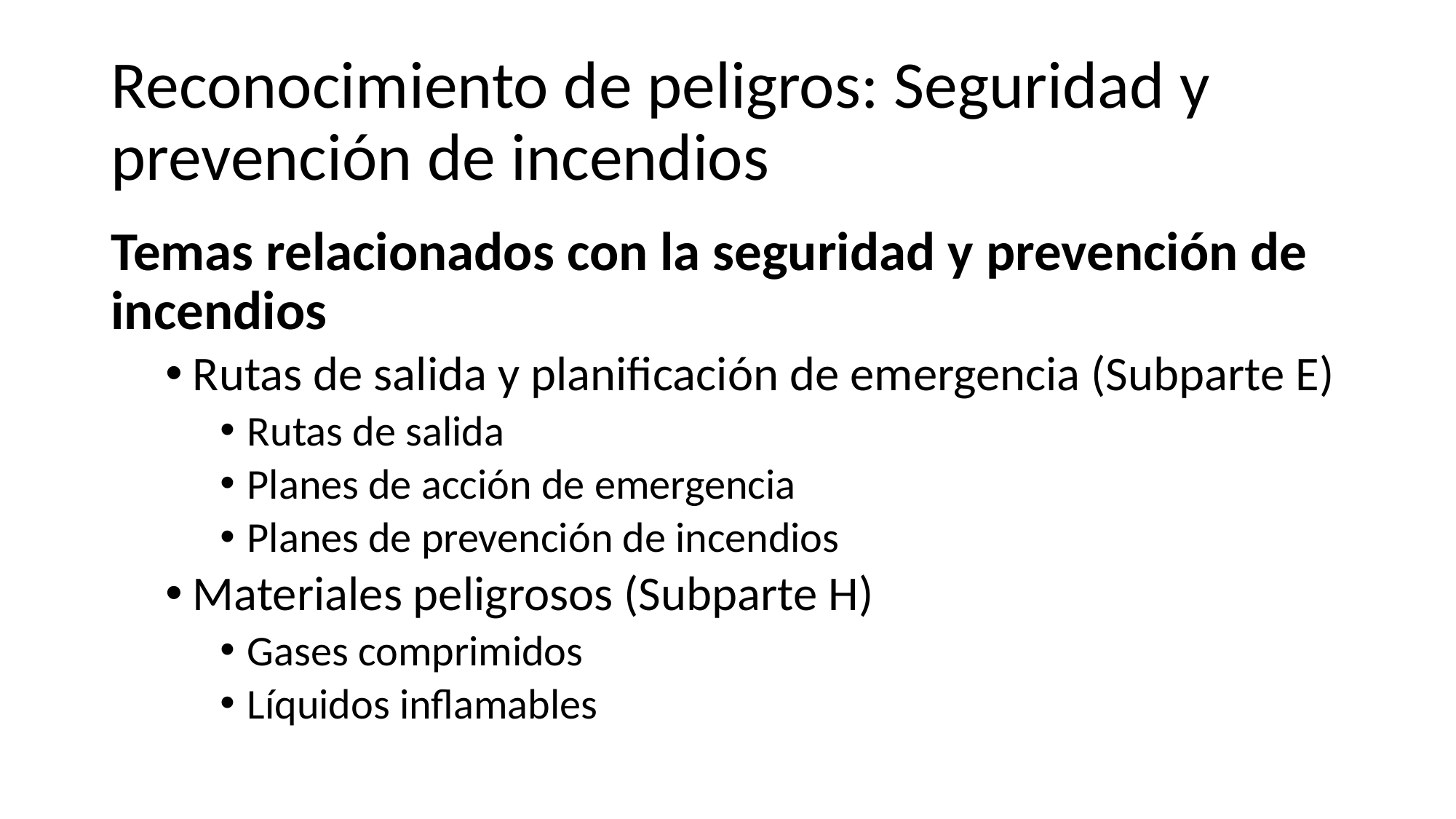

# Reconocimiento de peligros: Seguridad y prevención de incendios
Temas relacionados con la seguridad y prevención de incendios
Rutas de salida y planificación de emergencia (Subparte E)
Rutas de salida
Planes de acción de emergencia
Planes de prevención de incendios
Materiales peligrosos (Subparte H)
Gases comprimidos
Líquidos inflamables